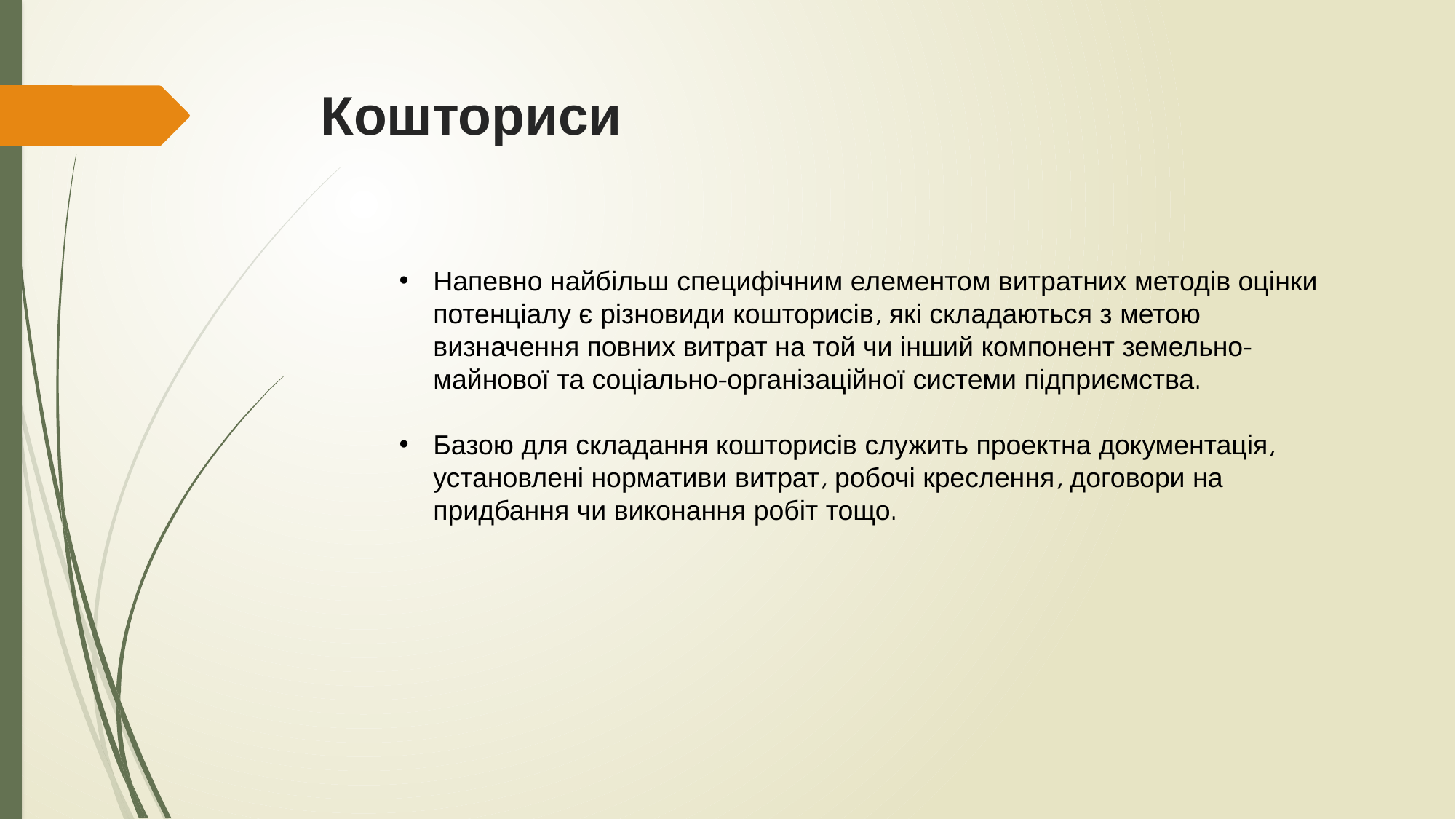

# Кошториси

Напевно найбільш специфічним елементом витратних методів оцінки потенціалу є різновиди кошторисів, які складаються з метою визначення повних витрат на той чи інший компонент земельно-майнової та соціально-організаційної системи підприємства.

Базою для складання кошторисів служить проектна документація, установлені нормативи витрат, робочі креслення, договори на придбання чи виконання робіт тощо.